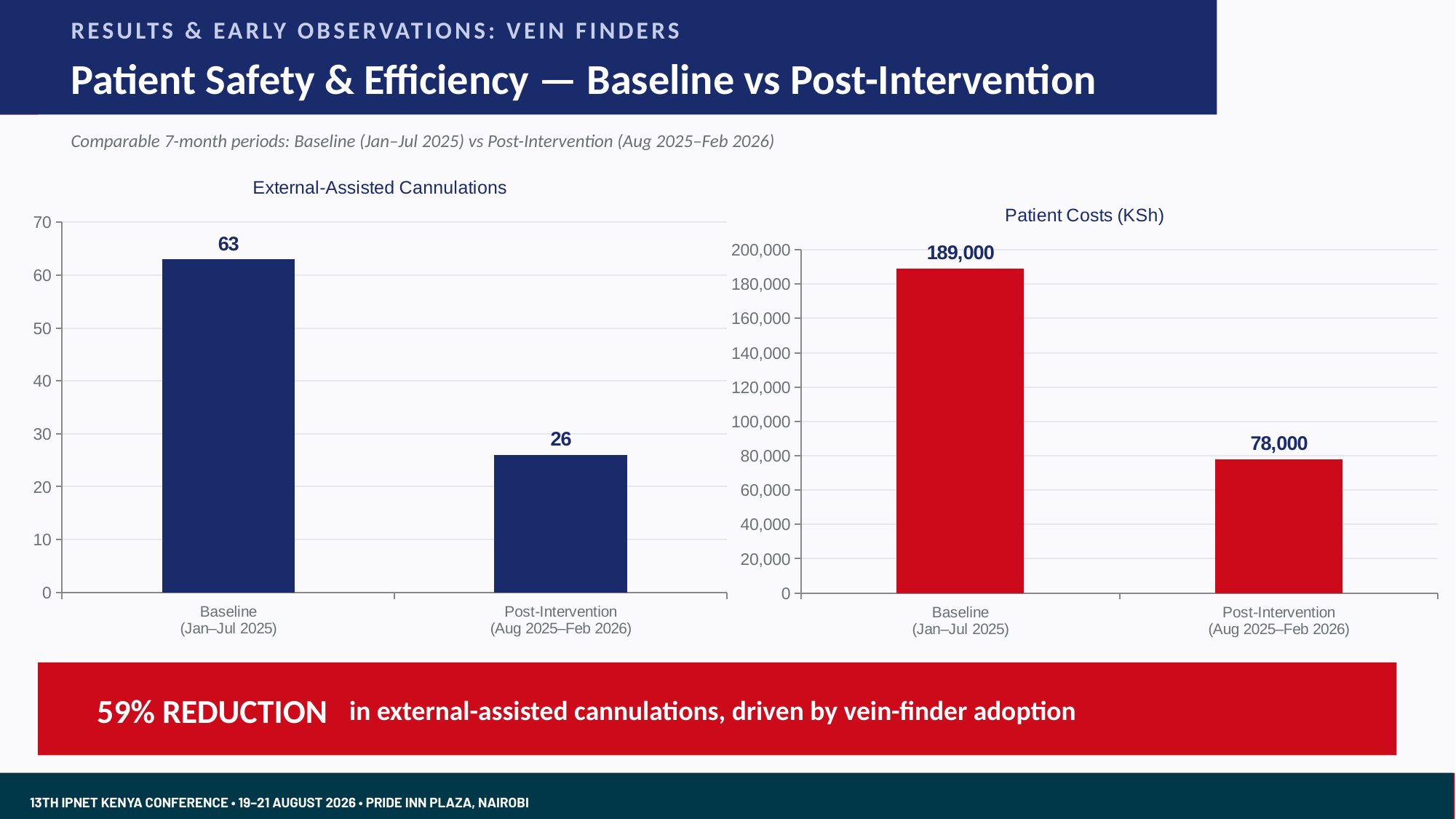

RESULTS & EARLY OBSERVATIONS: VEIN FINDERS
Patient Safety & Efficiency — Baseline vs Post-Intervention
Comparable 7-month periods: Baseline (Jan–Jul 2025) vs Post-Intervention (Aug 2025–Feb 2026)

### Chart: External-Assisted Cannulations

| Category | External-Assisted Cannulations |
|---|---|
| Baseline
(Jan–Jul 2025) | 63.0 |
| Post-Intervention
(Aug 2025–Feb 2026) | 26.0 |

### Chart: Patient Costs (KSh)

| Category | Patient Costs (KSh) |
|---|---|
| Baseline
(Jan–Jul 2025) | 189000.0 |
| Post-Intervention
(Aug 2025–Feb 2026) | 78000.0 |
in external-assisted cannulations, driven by vein-finder adoption
59% REDUCTION

Valley Hospital  ·  IPC Quality Improvement Project
13TH IPNET KENYA CONFERENCE • 19–21 AUGUST 2026 • PRIDE INN PLAZA, NAIROBI​